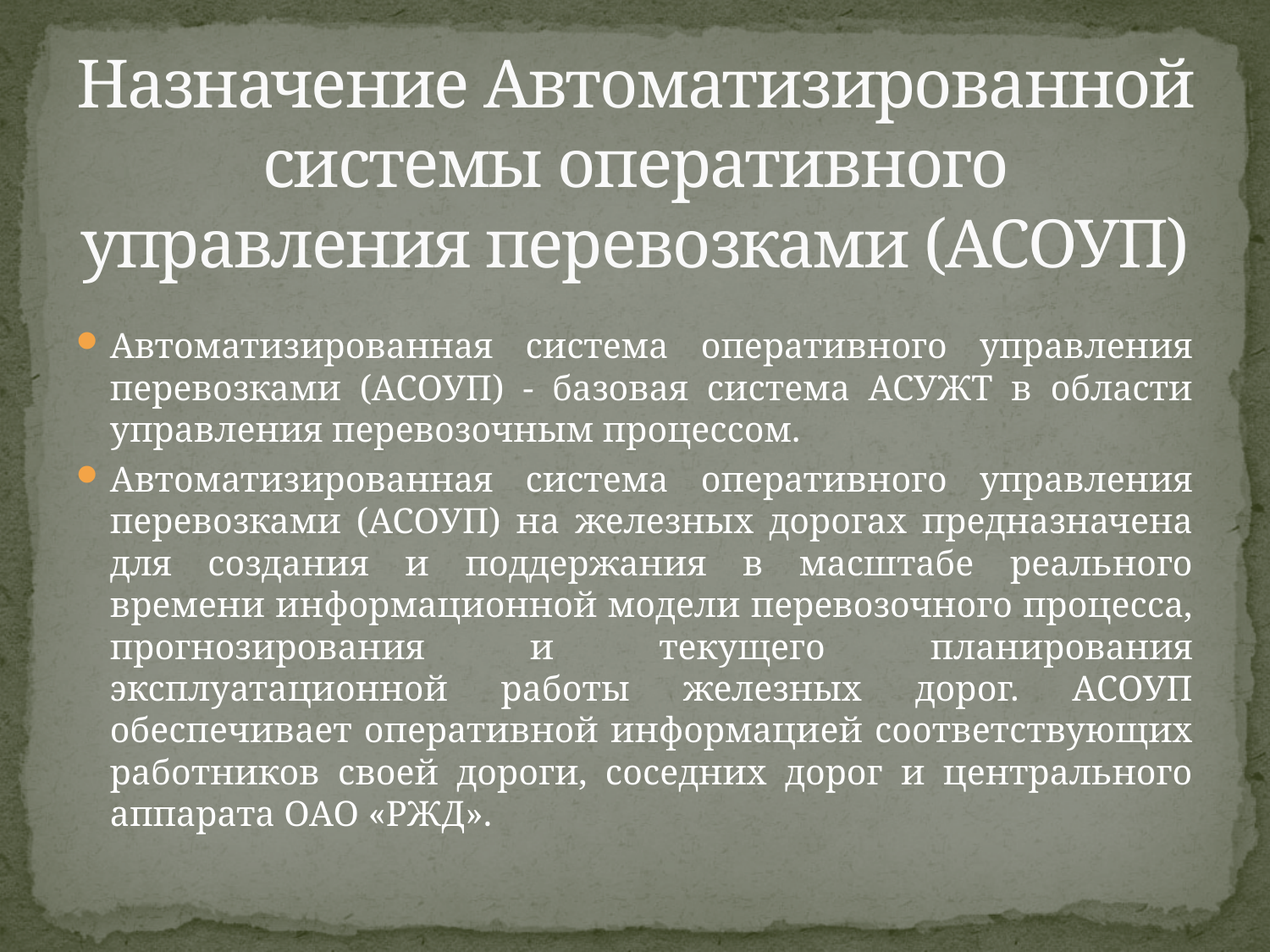

# Назначение Автоматизированной системы оперативного управления перевозками (АСОУП)
Автоматизированная система оперативного управления перевозками (АСОУП) - базовая система АСУЖТ в области управления перевозочным процессом.
Автоматизированная система оперативного управления перевозками (АСОУП) на железных дорогах предназначена для создания и поддержания в масштабе реального времени информационной модели перевозочного процесса, прогнозирования и текущего планирования эксплуатационной работы железных дорог. АСОУП обеспечивает оперативной информацией соответствующих работников своей дороги, соседних дорог и центрального аппарата ОАО «РЖД».